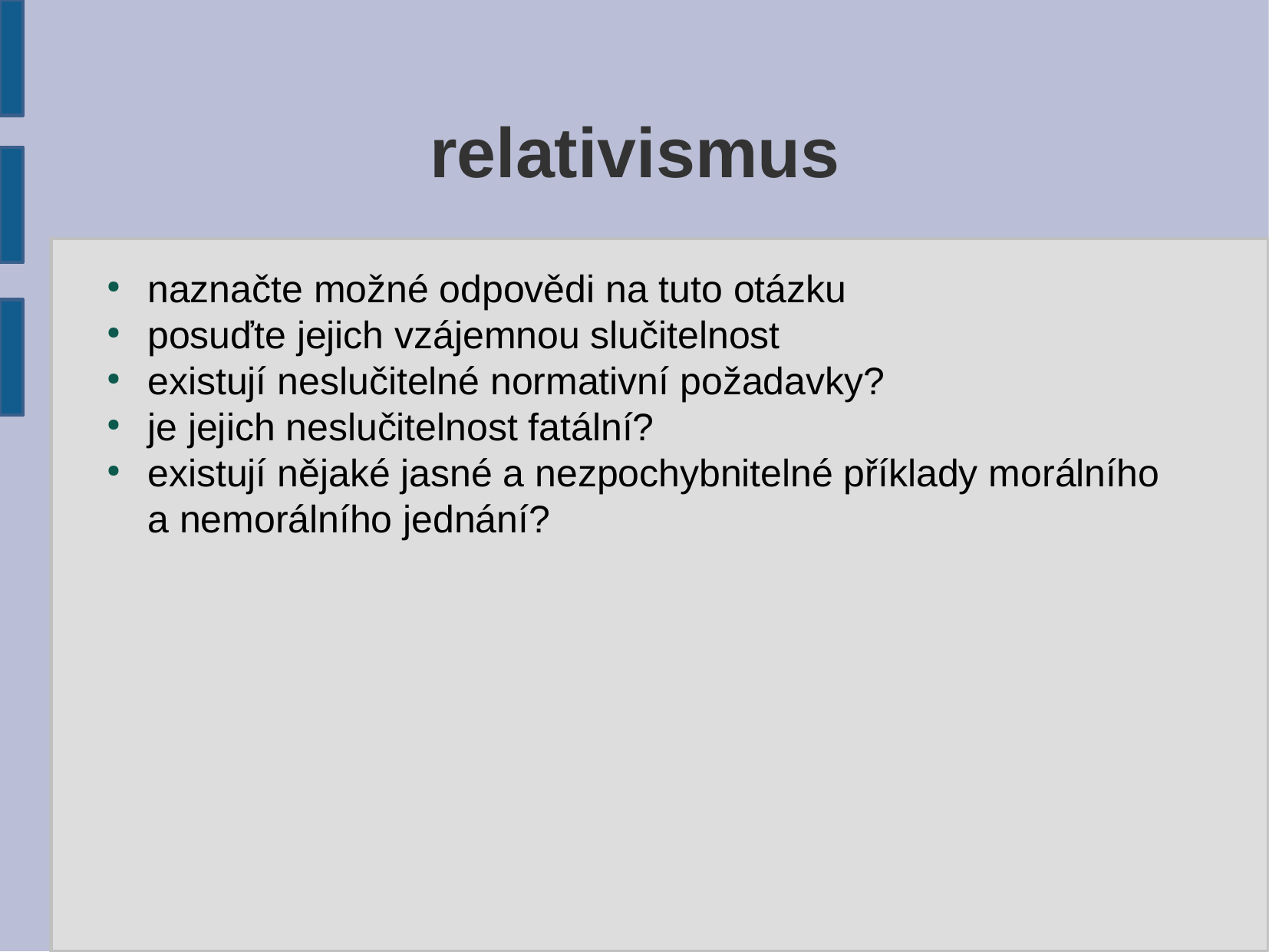

relativismus
naznačte možné odpovědi na tuto otázku
posuďte jejich vzájemnou slučitelnost
existují neslučitelné normativní požadavky?
je jejich neslučitelnost fatální?
existují nějaké jasné a nezpochybnitelné příklady morálního a nemorálního jednání?